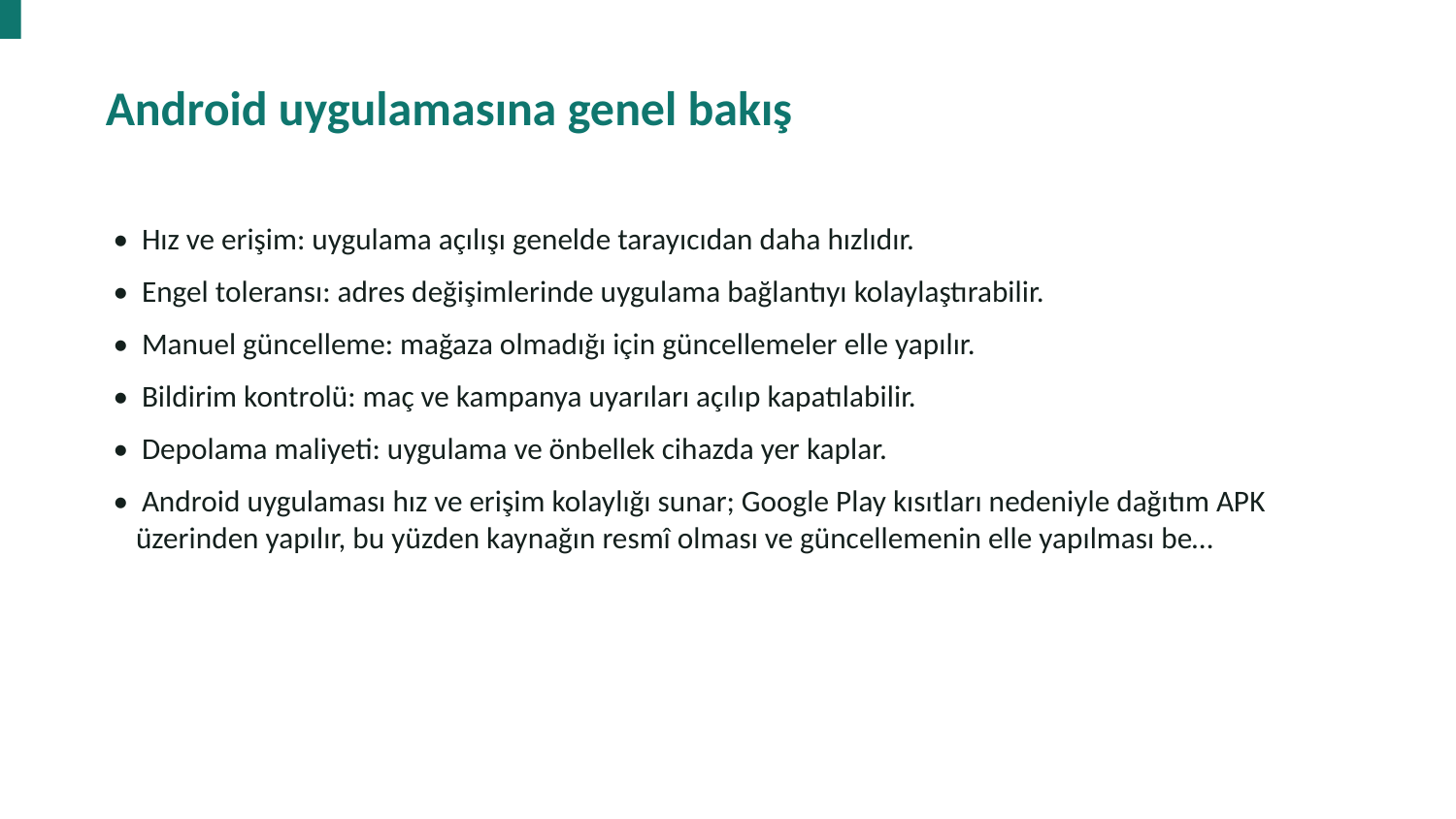

Android uygulamasına genel bakış
•  Hız ve erişim: uygulama açılışı genelde tarayıcıdan daha hızlıdır.
•  Engel toleransı: adres değişimlerinde uygulama bağlantıyı kolaylaştırabilir.
•  Manuel güncelleme: mağaza olmadığı için güncellemeler elle yapılır.
•  Bildirim kontrolü: maç ve kampanya uyarıları açılıp kapatılabilir.
•  Depolama maliyeti: uygulama ve önbellek cihazda yer kaplar.
•  Android uygulaması hız ve erişim kolaylığı sunar; Google Play kısıtları nedeniyle dağıtım APK üzerinden yapılır, bu yüzden kaynağın resmî olması ve güncellemenin elle yapılması be…